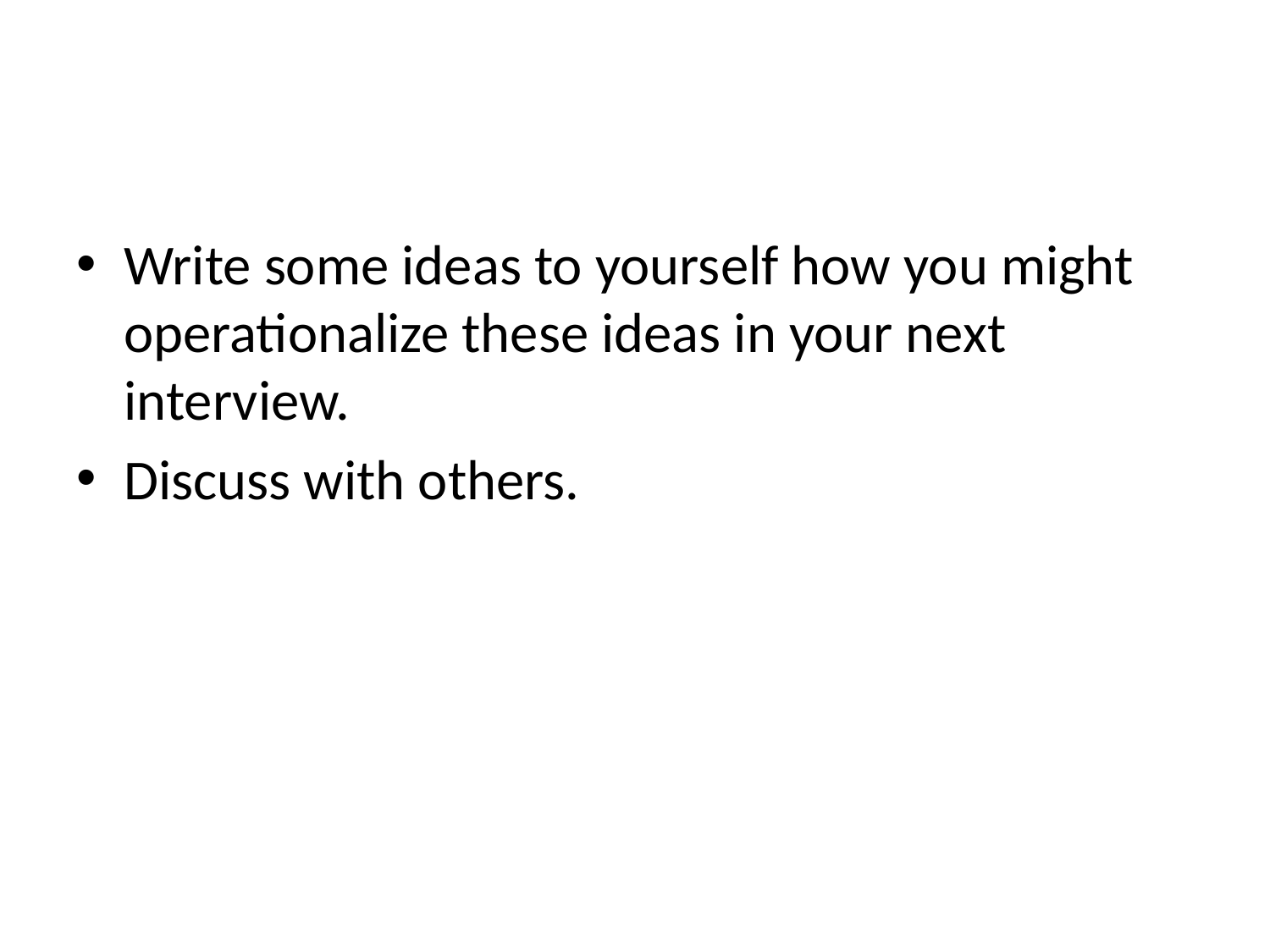

#
Write some ideas to yourself how you might operationalize these ideas in your next interview.
Discuss with others.